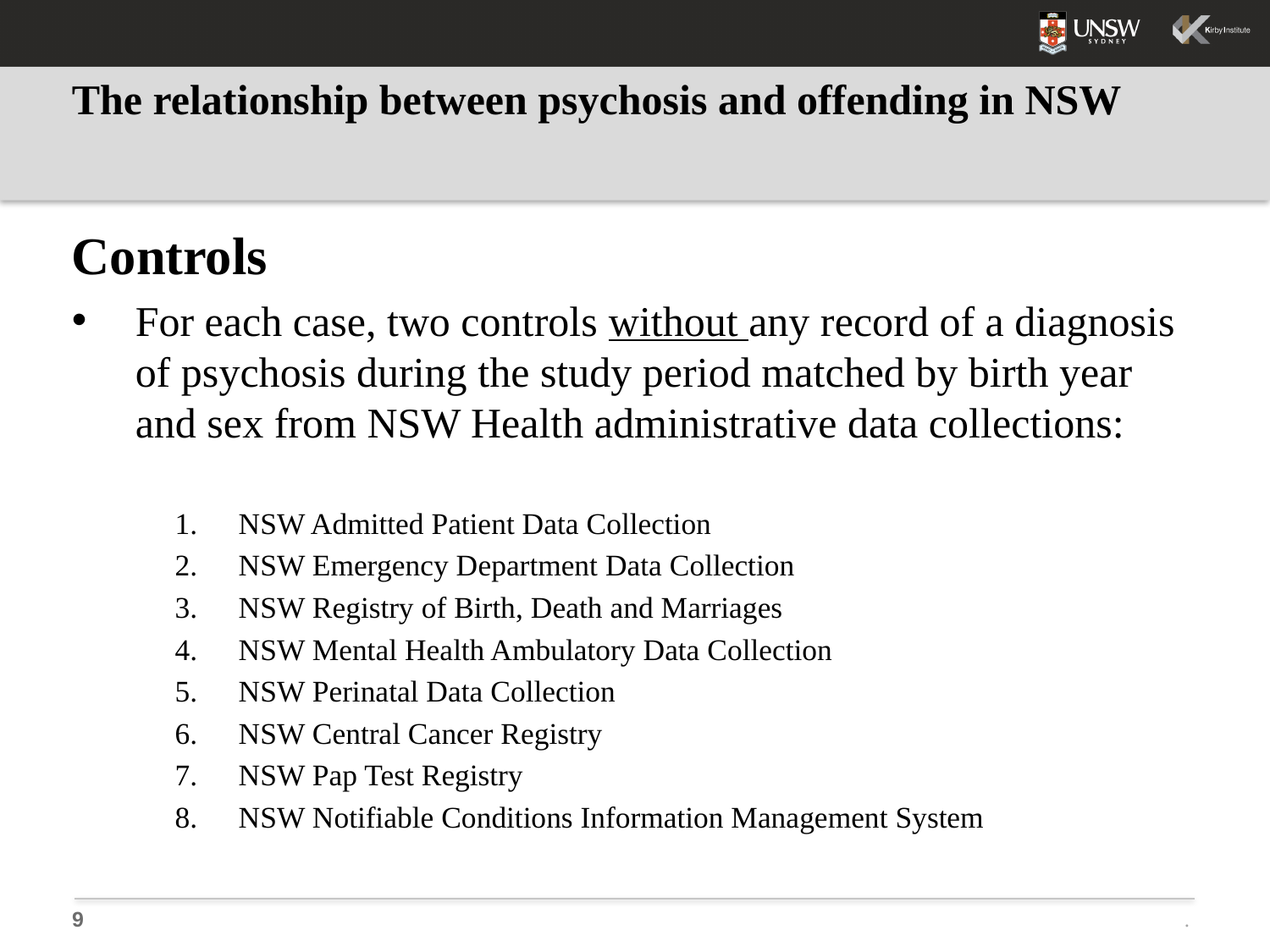

# The relationship between psychosis and offending in NSW
Controls
For each case, two controls without any record of a diagnosis of psychosis during the study period matched by birth year and sex from NSW Health administrative data collections:

NSW Admitted Patient Data Collection
NSW Emergency Department Data Collection
NSW Registry of Birth, Death and Marriages
NSW Mental Health Ambulatory Data Collection
NSW Perinatal Data Collection
NSW Central Cancer Registry
NSW Pap Test Registry
NSW Notifiable Conditions Information Management System

.

9